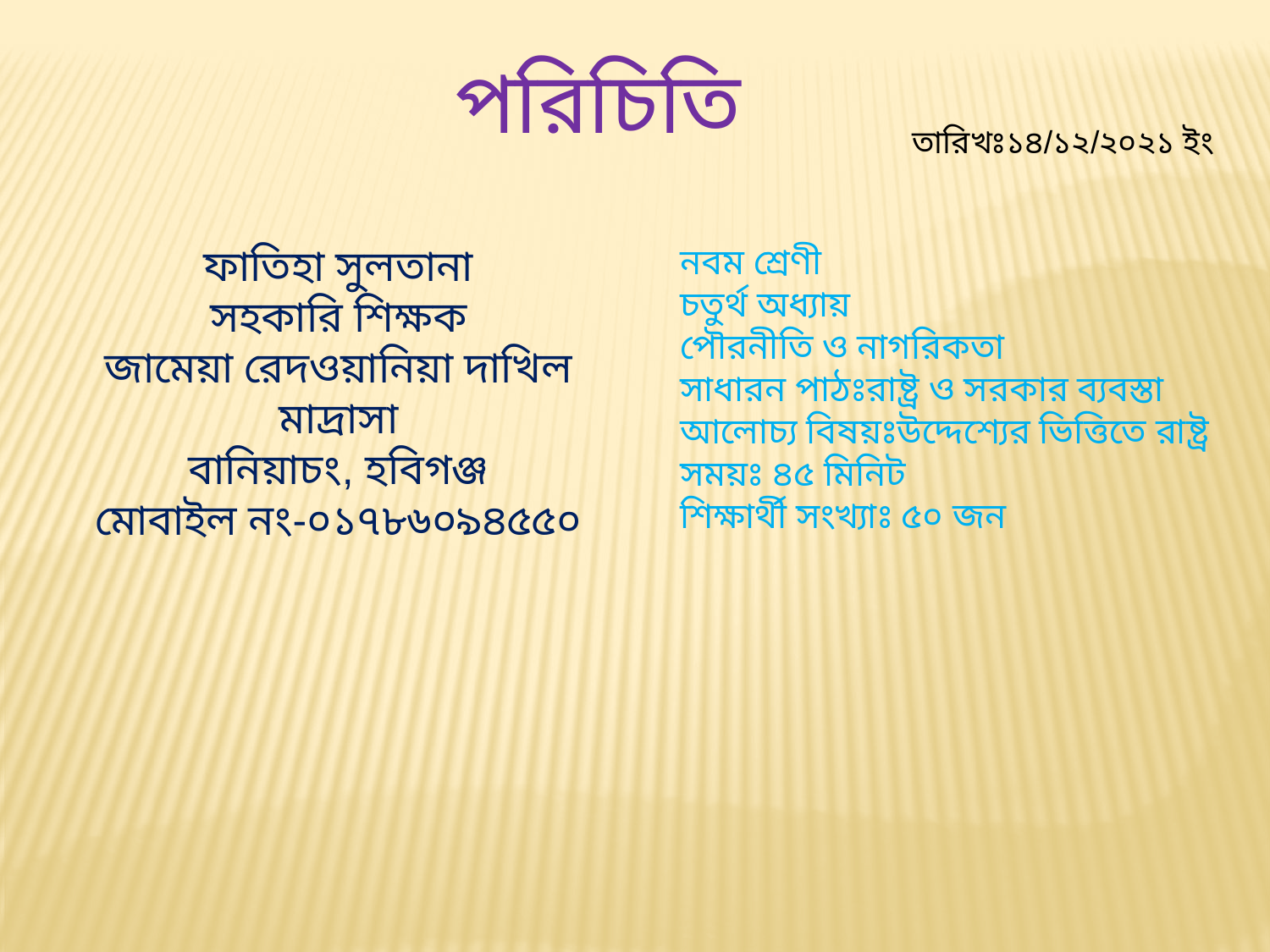

পরিচিতি
তারিখঃ১৪/১২/২০২১ ইং
ফাতিহা সুলতানা
সহকারি শিক্ষক
জামেয়া রেদওয়ানিয়া দাখিল মাদ্রাসা
বানিয়াচং, হবিগঞ্জ
মোবাইল নং-০১৭৮৬০৯৪৫৫০
নবম শ্রেণী
চতুর্থ অধ্যায়
পৌরনীতি ও নাগরিকতা
সাধারন পাঠঃরাষ্ট্র ও সরকার ব্যবস্তা
আলোচ্য বিষয়ঃউদ্দেশ্যের ভিত্তিতে রাষ্ট্র
সময়ঃ ৪৫ মিনিট
শিক্ষার্থী সংখ্যাঃ ৫০ জন